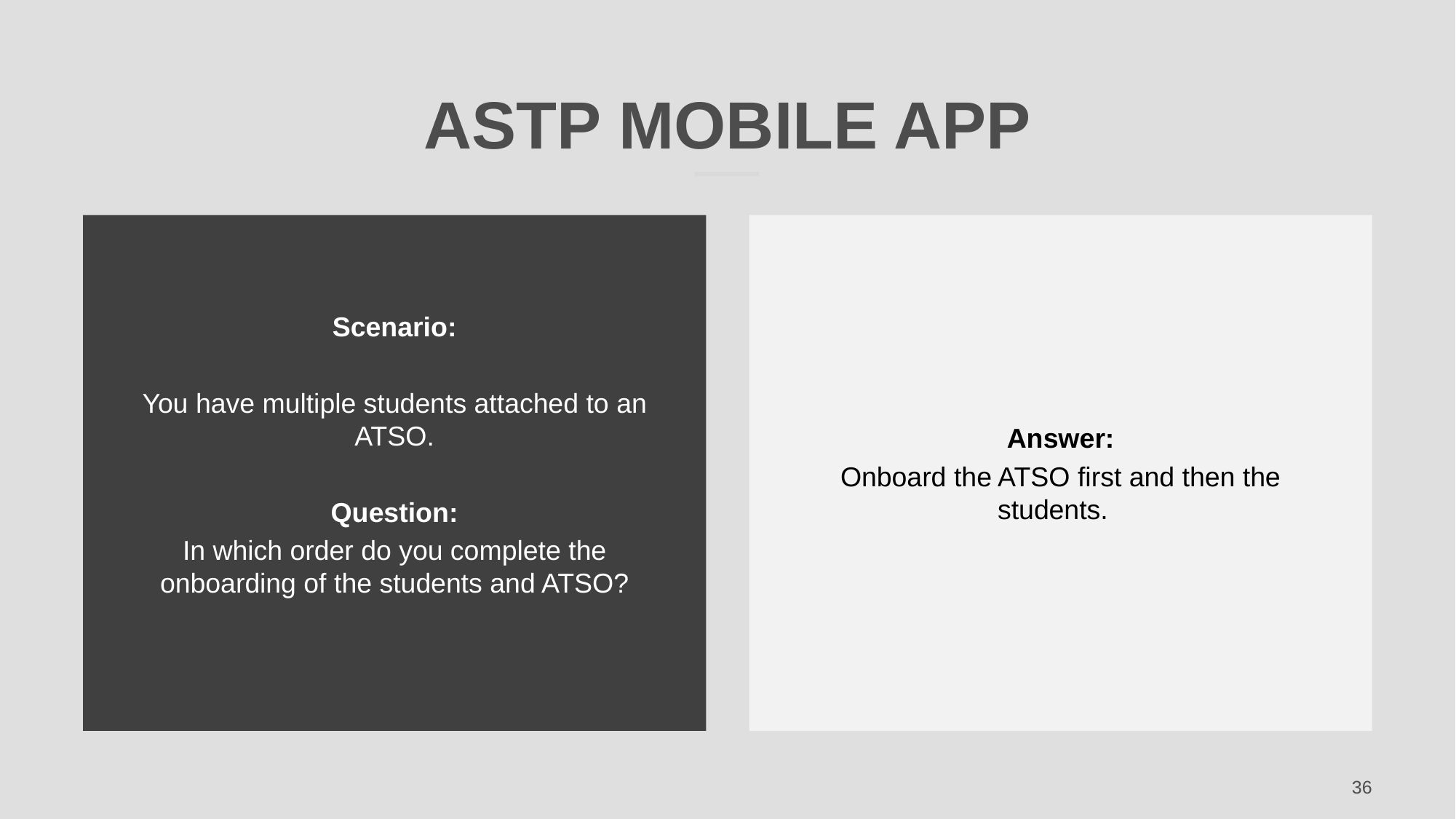

# Astp Mobile App
Scenario:

You have multiple students attached to an ATSO.

Question:
In which order do you complete the onboarding of the students and ATSO?

Answer:
Onboard the ATSO first and then the students.
36